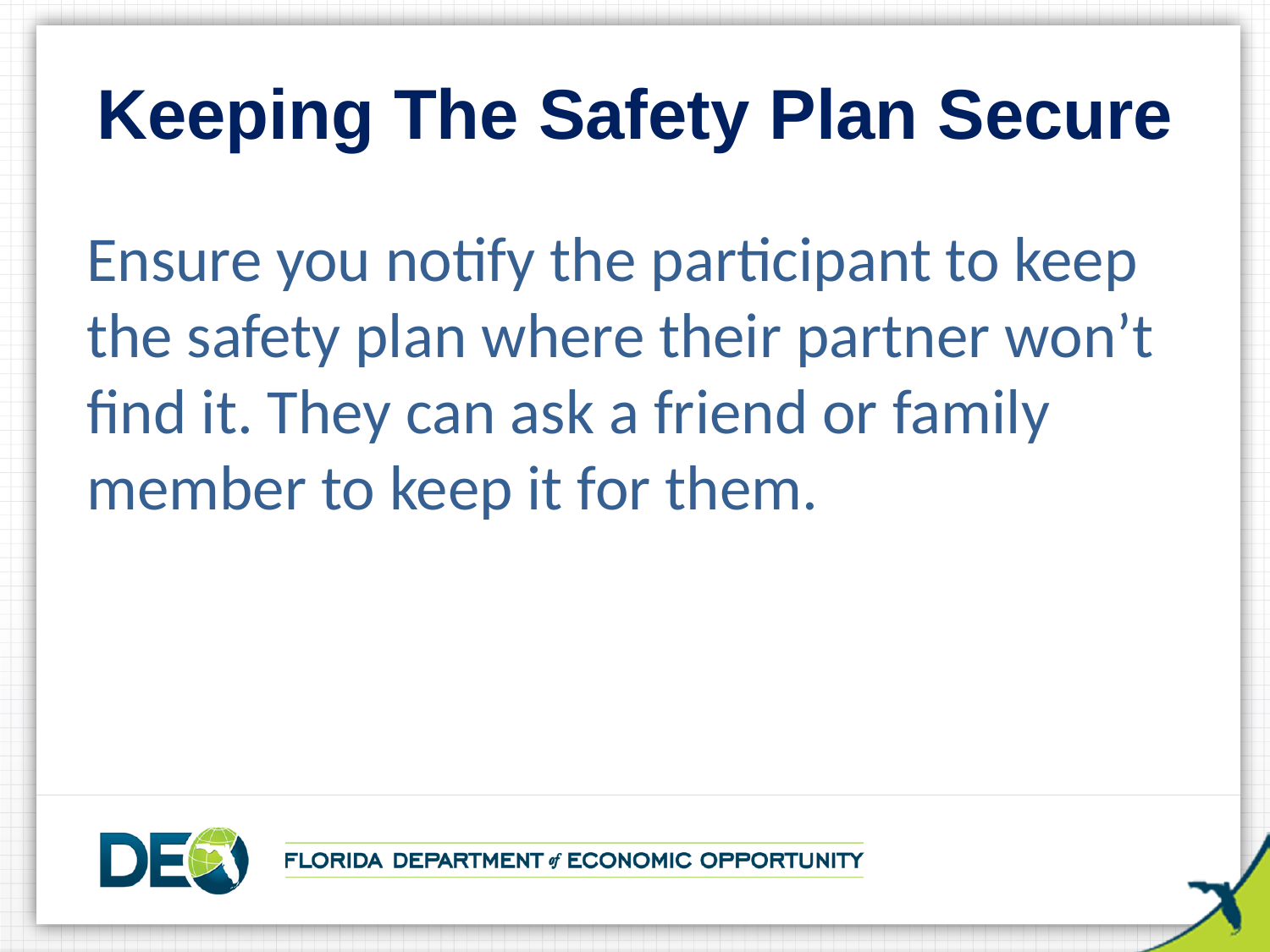

# Keeping The Safety Plan Secure
Ensure you notify the participant to keep the safety plan where their partner won’t find it. They can ask a friend or family member to keep it for them.